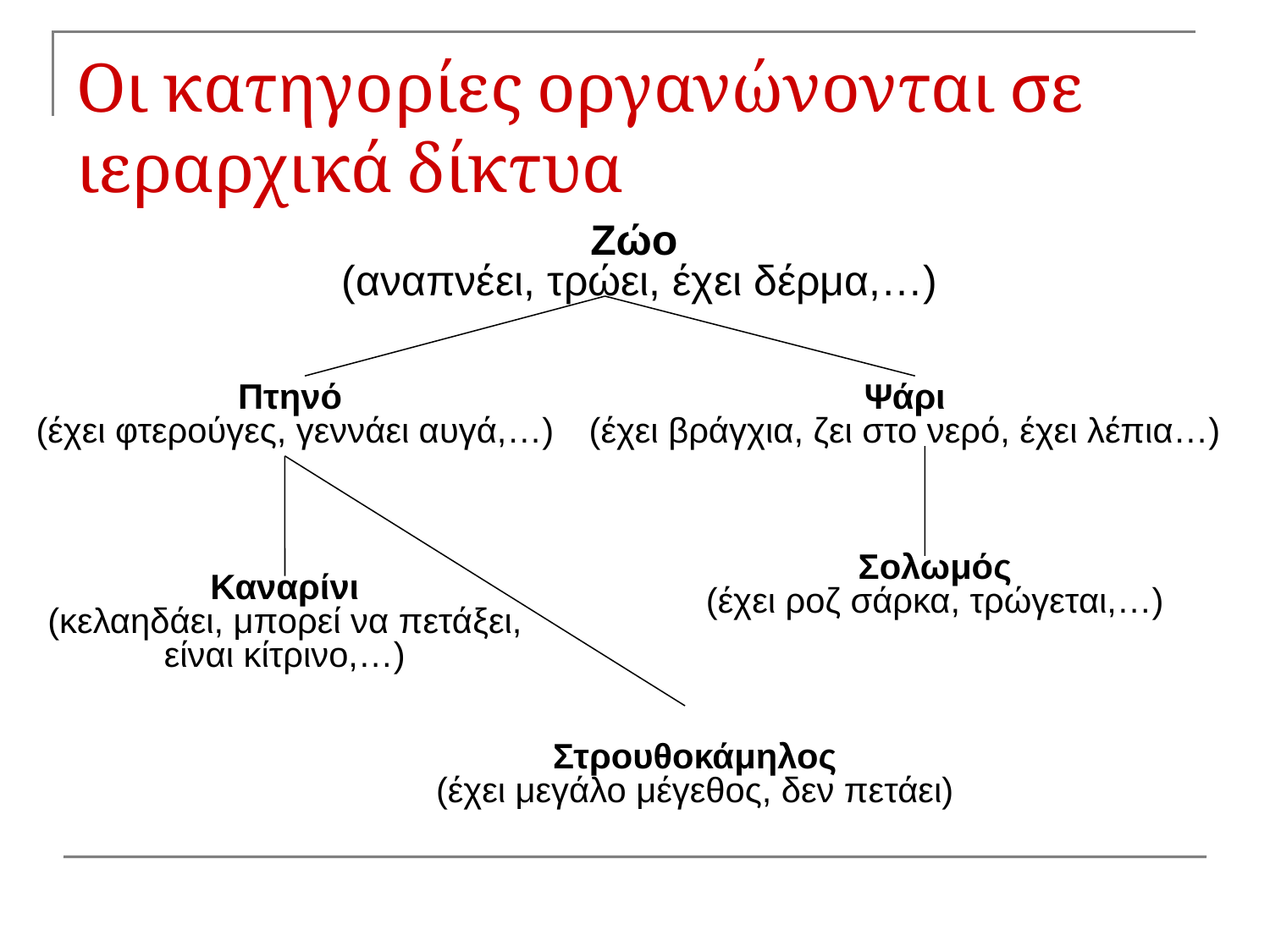

# Οι κατηγορίες οργανώνονται σε ιεραρχικά δίκτυα
Ζώο
(αναπνέει, τρώει, έχει δέρμα,…)

Πτηνό
(έχει φτερούγες, γεννάει αυγά,…)
Ψάρι
(έχει βράγχια, ζει στο νερό, έχει λέπια…)

Σολωμός
(έχει ροζ σάρκα, τρώγεται,…)
Καναρίνι
(κελαηδάει, μπορεί να πετάξει, είναι κίτρινο,…)
Στρουθοκάμηλος
(έχει μεγάλο μέγεθος, δεν πετάει)